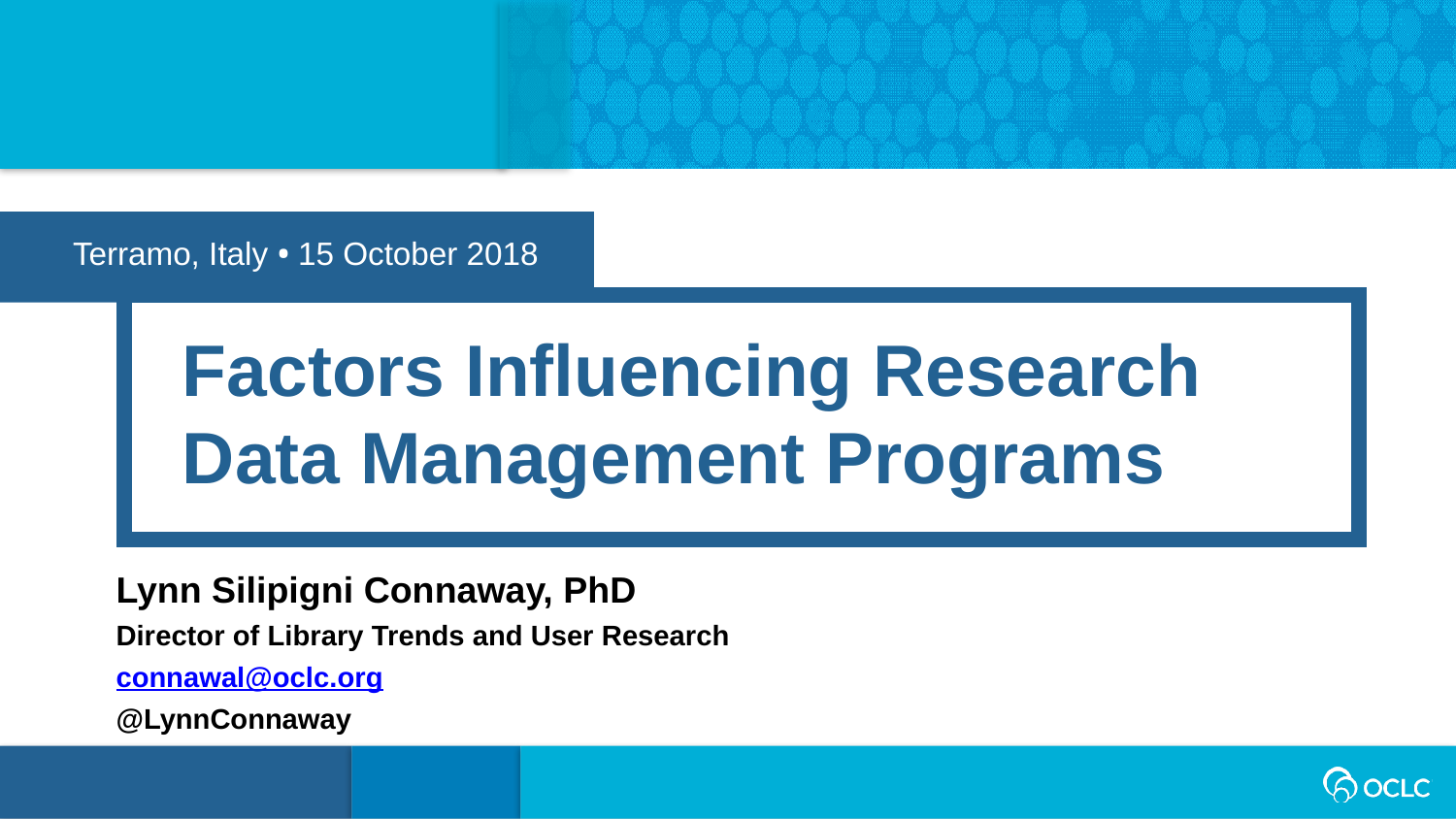

Terramo, Italy • 15 October 2018
Factors Influencing Research Data Management Programs
Lynn Silipigni Connaway, PhD
Director of Library Trends and User Research
connawal@oclc.org
@LynnConnaway